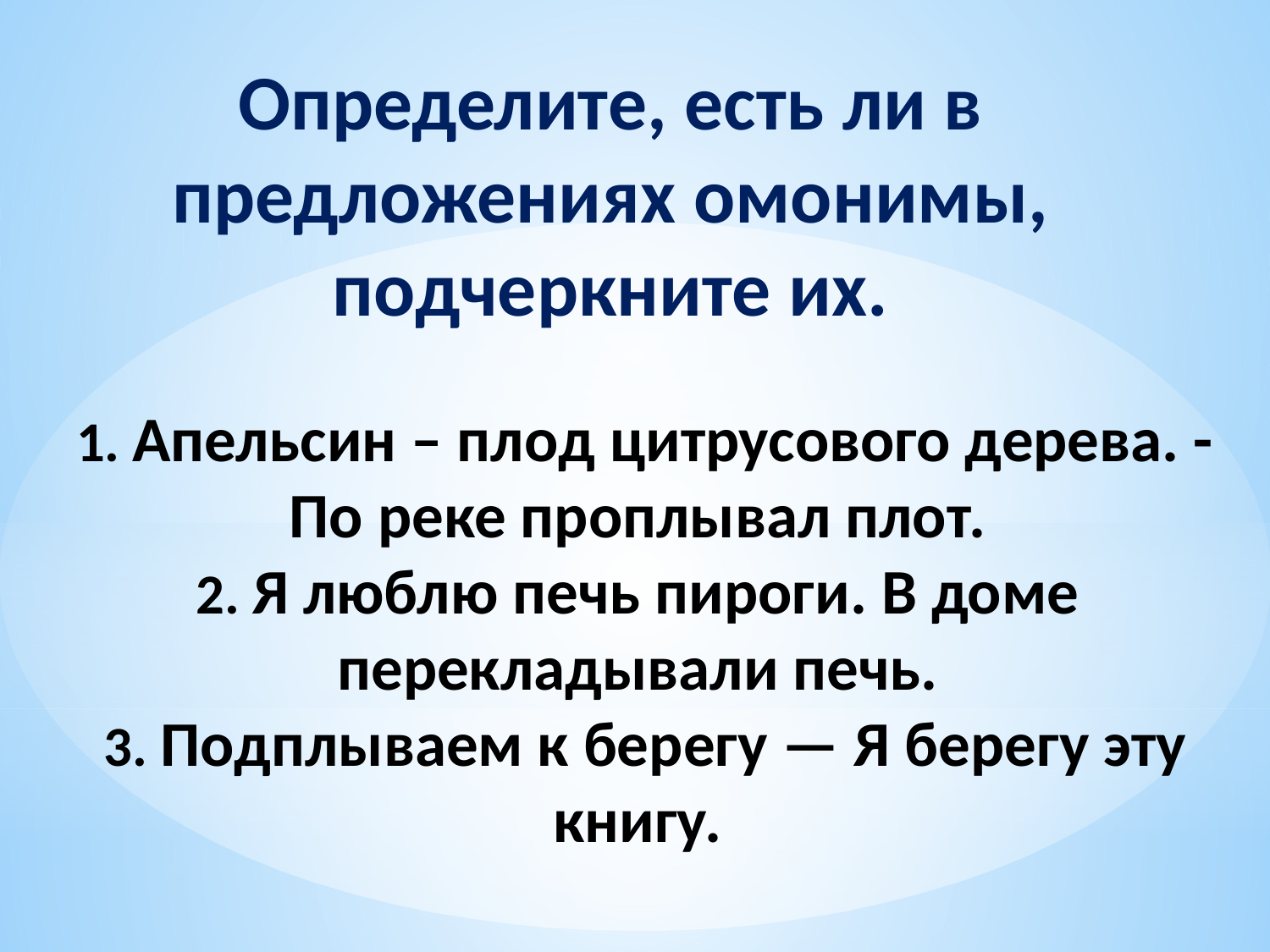

Определите, есть ли в предложениях омонимы, подчеркните их.
# 1. Апельсин – плод цитрусового дерева. - По реке проплывал плот. 2. Я люблю печь пироги. В доме  перекладывали печь. 3. Подплываем к берегу — Я берегу эту книгу.